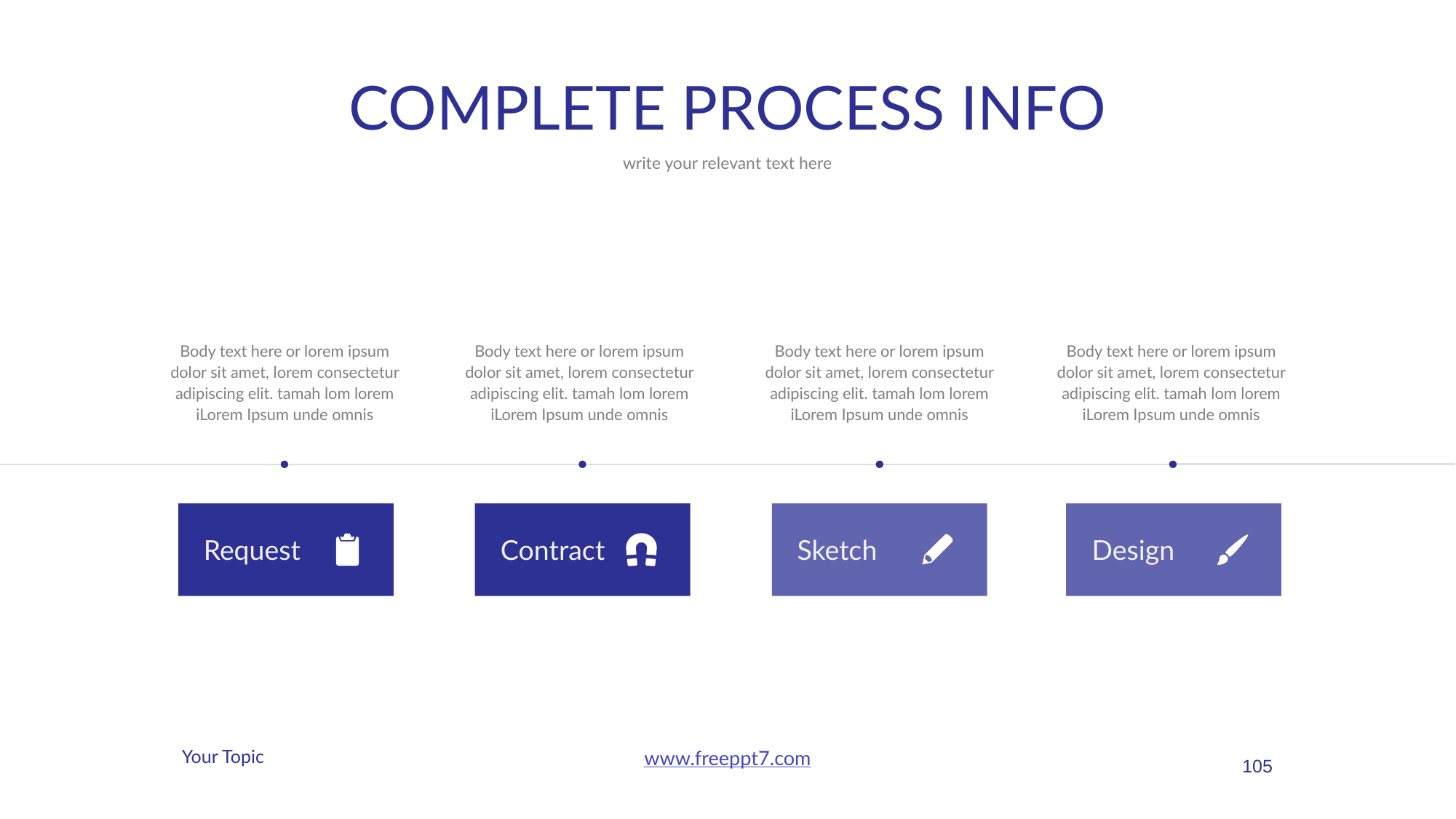

# COMPLETE PROCESS INFO
write your relevant text here
Body text here or lorem ipsum dolor sit amet, lorem consectetur adipiscing elit. tamah lom lorem iLorem Ipsum unde omnis
Body text here or lorem ipsum dolor sit amet, lorem consectetur adipiscing elit. tamah lom lorem iLorem Ipsum unde omnis
Body text here or lorem ipsum dolor sit amet, lorem consectetur adipiscing elit. tamah lom lorem iLorem Ipsum unde omnis
Body text here or lorem ipsum dolor sit amet, lorem consectetur adipiscing elit. tamah lom lorem iLorem Ipsum unde omnis

Request
Contract
Sketch
Design
105